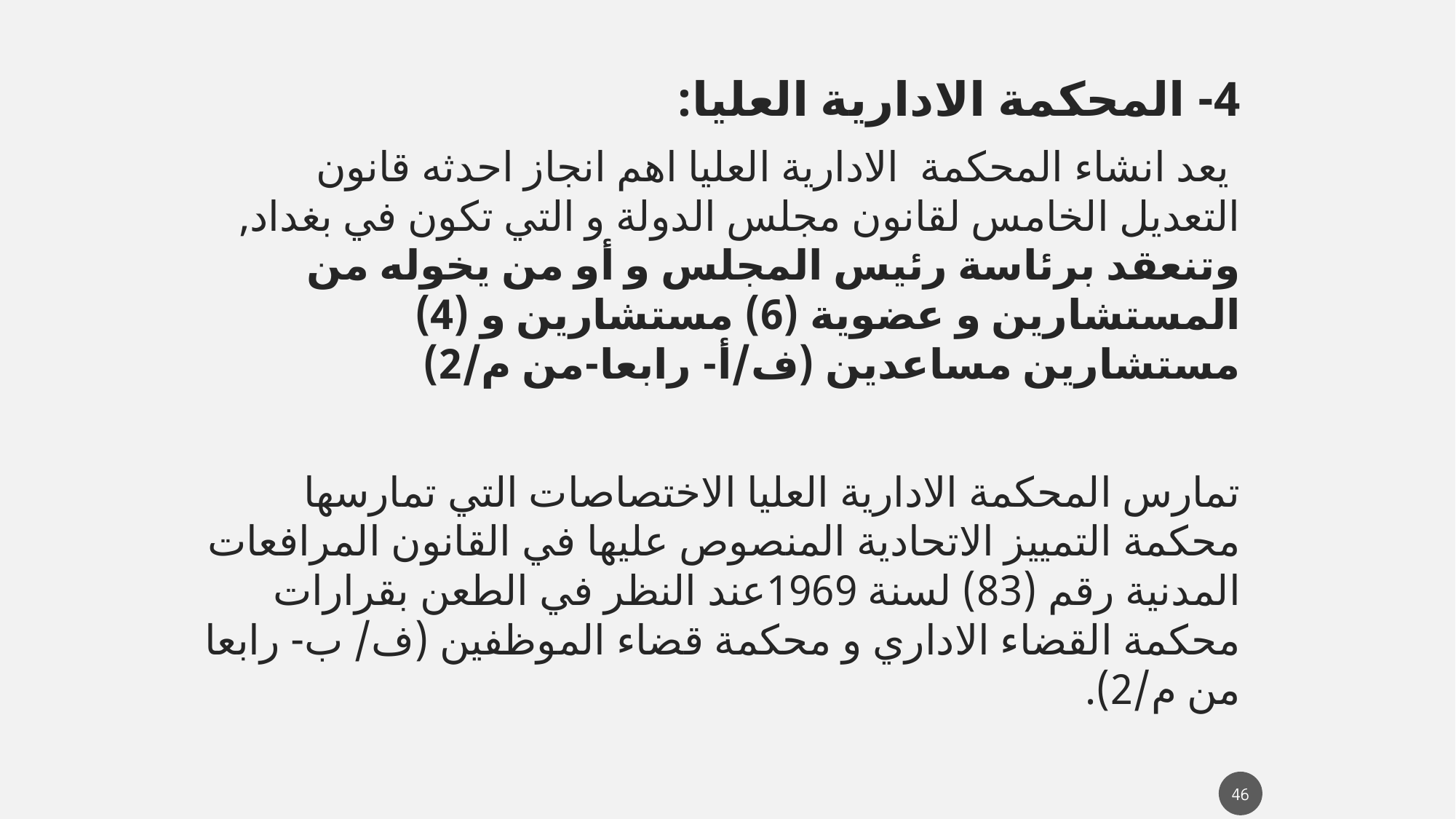

4- المحكمة الادارية العليا:
 يعد انشاء المحكمة  الادارية العليا اهم انجاز احدثه قانون التعديل الخامس لقانون مجلس الدولة و التي تكون في بغداد, وتنعقد برئاسة رئيس المجلس و أو من يخوله من المستشارين و عضوية (6) مستشارين و (4) مستشارين مساعدين (ف/أ- رابعا-من م/2)

تمارس المحكمة الادارية العليا الاختصاصات التي تمارسها محكمة التمييز الاتحادية المنصوص عليها في القانون المرافعات المدنية رقم (83) لسنة 1969عند النظر في الطعن بقرارات محكمة القضاء الاداري و محكمة قضاء الموظفين (ف/ ب- رابعا من م/2).

46